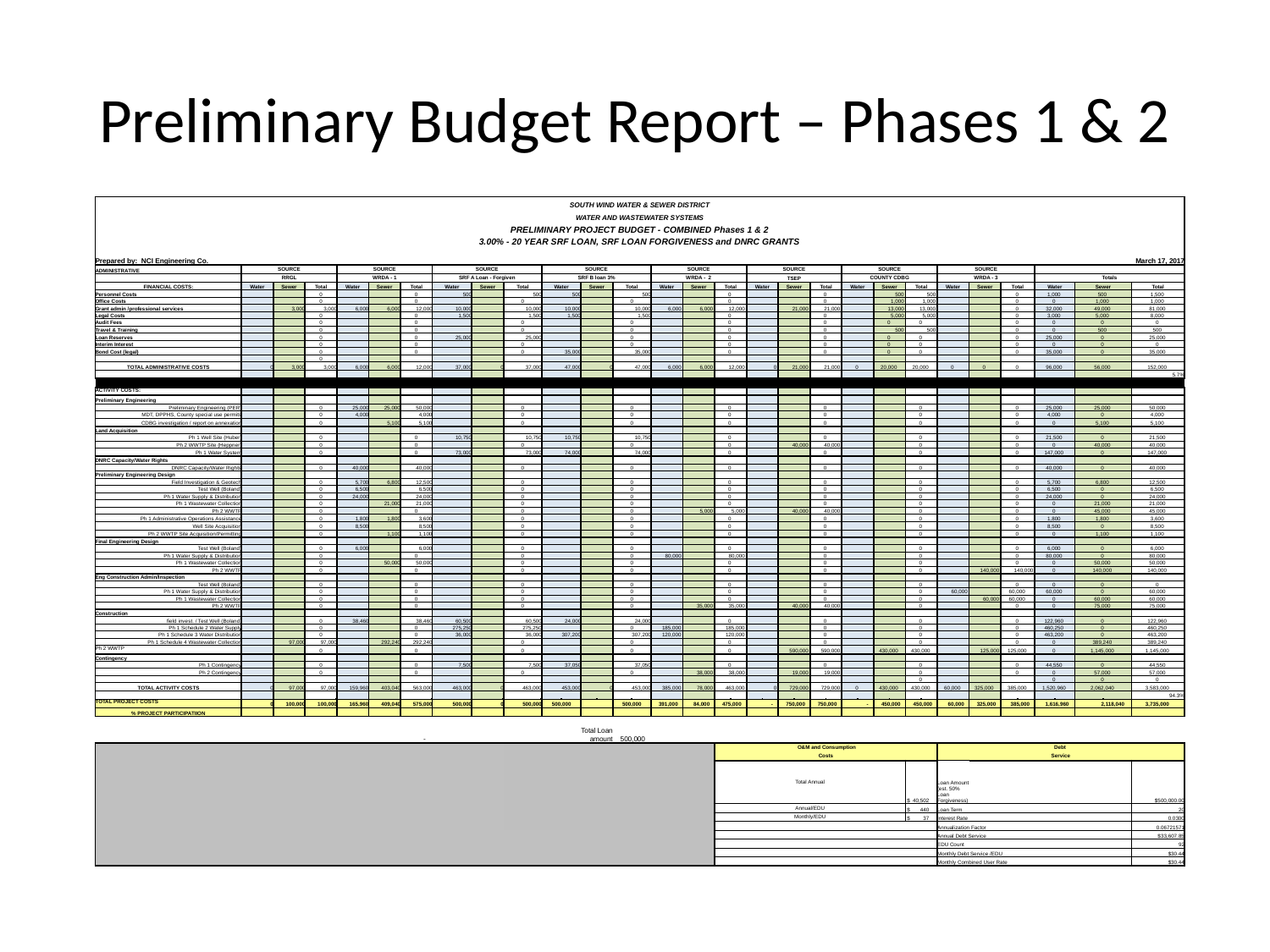

# Preliminary Budget Report – Phases 1 & 2
| SOUTH WIND WATER & SEWER DISTRICT |  |  |  |  |  |  |  |  |  |  |  |  |  |  |  |  |  |  |  |  |  |  |  |  |  |  |  |
| --- | --- | --- | --- | --- | --- | --- | --- | --- | --- | --- | --- | --- | --- | --- | --- | --- | --- | --- | --- | --- | --- | --- | --- | --- | --- | --- | --- |
| WATER AND WASTEWATER SYSTEMS |  |  |  |  |  |  |  |  |  |  |  |  |  |  |  |  |  |  |  |  |  |  |  |  |  |  |  |
| PRELIMINARY PROJECT BUDGET - COMBINED Phases 1 & 2 |  |  |  |  |  |  |  |  |  |  |  |  |  |  |  |  |  |  |  |  |  |  |  |  |  |  |  |
| 3.00% - 20 YEAR SRF LOAN, SRF LOAN FORGIVENESS and DNRC GRANTS |  |  |  |  |  |  |  |  |  |  |  |  |  |  |  |  |  |  |  |  |  |  |  |  |  |  |  |
| Prepared by: NCI Engineering Co. |  |  |  |  |  |  |  |  |  |  |  |  |  |  |  |  |  |  |  |  |  |  |  |  |  |  | March 17, 2017 |
| ADMINISTRATIVE | SOURCE |  |  | SOURCE |  |  | SOURCE |  |  | SOURCE |  |  | SOURCE |  |  | SOURCE |  |  | SOURCE |  |  | SOURCE |  |  |  |  |  |
|  | RRGL |  |  | WRDA - 1 |  |  | SRF A Loan - Forgiven |  |  | SRF B loan 3% |  |  | WRDA - 2 |  |  | TSEP |  |  | COUNTY CDBG |  |  | WRDA - 3 |  |  | Totals |  |  |
| FINANCIAL COSTS: | Water | Sewer | Total | Water | Sewer | Total | Water | Sewer | Total | Water | Sewer | Total | Water | Sewer | Total | Water | Sewer | Total | Water | Sewer | Total | Water | Sewer | Total | Water | Sewer | Total |
| Personnel Costs |  |  | 0 |  |  | 0 | 500 |  | 500 | 500 |  | 500 |  |  | 0 |  |  | 0 |  | 500 | 500 |  |  | 0 | 1,000 | 500 | 1,500 |
| Office Costs |  |  | 0 |  |  | 0 |  |  | 0 |  |  | 0 |  |  | 0 |  |  | 0 |  | 1,000 | 1,000 |  |  | 0 | 0 | 1,000 | 1,000 |
| Grant admin /professional services |  | 3,000 | 3,000 | 6,000 | 6,000 | 12,000 | 10,000 |  | 10,000 | 10,000 |  | 10,000 | 6,000 | 6,000 | 12,000 |  | 21,000 | 21,000 |  | 13,000 | 13,000 |  |  | 0 | 32,000 | 49,000 | 81,000 |
| Legal Costs |  |  | 0 |  |  | 0 | 1,500 |  | 1,500 | 1,500 |  | 1,500 |  |  | 0 |  |  | 0 |  | 5,000 | 5,000 |  |  | 0 | 3,000 | 5,000 | 8,000 |
| Audit Fees |  |  | 0 |  |  | 0 |  |  | 0 |  |  | 0 |  |  | 0 |  |  | 0 |  | 0 | 0 |  |  | 0 | 0 | 0 | 0 |
| Travel & Training |  |  | 0 |  |  | 0 |  |  | 0 |  |  | 0 |  |  | 0 |  |  | 0 |  | 500 | 500 |  |  | 0 | 0 | 500 | 500 |
| Loan Reserves |  |  | 0 |  |  | 0 | 25,000 |  | 25,000 |  |  | 0 |  |  | 0 |  |  | 0 |  | 0 | 0 |  |  | 0 | 25,000 | 0 | 25,000 |
| Interim Interest |  |  | 0 |  |  | 0 |  |  | 0 |  |  | 0 |  |  | 0 |  |  | 0 |  | 0 | 0 |  |  | 0 | 0 | 0 | 0 |
| Bond Cost (legal) |  |  | 0 |  |  | 0 |  |  | 0 | 35,000 |  | 35,000 |  |  | 0 |  |  | 0 |  | 0 | 0 |  |  | 0 | 35,000 | 0 | 35,000 |
|  |  |  | 0 |  |  |  |  |  |  |  |  |  |  |  |  |  |  |  |  |  |  |  |  |  |  |  |  |
| TOTAL ADMINISTRATIVE COSTS | 0 | 3,000 | 3,000 | 6,000 | 6,000 | 12,000 | 37,000 | 0 | 37,000 | 47,000 | 0 | 47,000 | 6,000 | 6,000 | 12,000 | 0 | 21,000 | 21,000 | 0 | 20,000 | 20,000 | 0 | 0 | 0 | 96,000 | 56,000 | 152,000 |
|  |  |  |  |  |  |  |  |  |  |  |  |  |  |  |  |  |  |  |  |  |  |  |  |  |  |  | 5.7% |
|  |  |  |  |  |  |  |  |  |  |  |  |  |  |  |  |  |  |  |  |  |  |  |  |  |  |  |  |
| ACTIVITY COSTS: |  |  |  |  |  |  |  |  |  |  |  |  |  |  |  |  |  |  |  |  |  |  |  |  |  |  |  |
| Preliminary Engineering |  |  |  |  |  |  |  |  |  |  |  |  |  |  |  |  |  |  |  |  |  |  |  |  |  |  |  |
| Preliminary Engineering (PER) |  |  | 0 | 25,000 | 25,000 | 50,000 |  |  | 0 |  |  | 0 |  |  | 0 |  |  | 0 |  |  | 0 |  |  | 0 | 25,000 | 25,000 | 50,000 |
| MDT, DPPHS, County special use permits |  |  | 0 | 4,000 |  | 4,000 |  |  | 0 |  |  | 0 |  |  | 0 |  |  | 0 |  |  | 0 |  |  | 0 | 4,000 | 0 | 4,000 |
| CDBG investigation / report on annexation |  |  | 0 |  | 5,100 | 5,100 |  |  | 0 |  |  | 0 |  |  | 0 |  |  | 0 |  |  | 0 |  |  | 0 | 0 | 5,100 | 5,100 |
| Land Acquisition |  |  |  |  |  |  |  |  |  |  |  |  |  |  |  |  |  |  |  |  |  |  |  |  |  |  |  |
| Ph 1 Well Site (Huber) |  |  | 0 |  |  | 0 | 10,750 |  | 10,750 | 10,750 |  | 10,750 |  |  | 0 |  |  | 0 |  |  | 0 |  |  | 0 | 21,500 | 0 | 21,500 |
| Ph 2 WWTP Site (Heppner) |  |  | 0 |  |  | 0 |  |  | 0 |  |  | 0 |  |  | 0 |  | 40,000 | 40,000 |  |  | 0 |  |  | 0 | 0 | 40,000 | 40,000 |
| Ph 1 Water System |  |  | 0 |  |  | 0 | 73,000 |  | 73,000 | 74,000 |  | 74,000 |  |  | 0 |  |  | 0 |  |  | 0 |  |  | 0 | 147,000 | 0 | 147,000 |
| DNRC Capacity/Water Rights |  |  |  |  |  |  |  |  |  |  |  |  |  |  |  |  |  |  |  |  |  |  |  |  |  |  |  |
| DNRC Capacity/Water Rights |  |  | 0 | 40,000 |  | 40,000 |  |  | 0 |  |  | 0 |  |  | 0 |  |  | 0 |  |  | 0 |  |  | 0 | 40,000 | 0 | 40,000 |
| Preliminary Engineering Design |  |  |  |  |  |  |  |  |  |  |  |  |  |  |  |  |  |  |  |  |  |  |  |  |  |  |  |
| Field Investigation & Geotech |  |  | 0 | 5,700 | 6,800 | 12,500 |  |  | 0 |  |  | 0 |  |  | 0 |  |  | 0 |  |  | 0 |  |  | 0 | 5,700 | 6,800 | 12,500 |
| Test Well (Boland) |  |  | 0 | 6,500 |  | 6,500 |  |  | 0 |  |  | 0 |  |  | 0 |  |  | 0 |  |  | 0 |  |  | 0 | 6,500 | 0 | 6,500 |
| Ph 1 Water Supply & Distribution |  |  | 0 | 24,000 |  | 24,000 |  |  | 0 |  |  | 0 |  |  | 0 |  |  | 0 |  |  | 0 |  |  | 0 | 24,000 | 0 | 24,000 |
| Ph 1 Wastewater Collection |  |  | 0 |  | 21,000 | 21,000 |  |  | 0 |  |  | 0 |  |  | 0 |  |  | 0 |  |  | 0 |  |  | 0 | 0 | 21,000 | 21,000 |
| Ph 2 WWTP |  |  | 0 |  |  | 0 |  |  | 0 |  |  | 0 |  | 5,000 | 5,000 |  | 40,000 | 40,000 |  |  | 0 |  |  | 0 | 0 | 45,000 | 45,000 |
| Ph 1 Administrative Operations Assistance |  |  | 0 | 1,800 | 1,800 | 3,600 |  |  | 0 |  |  | 0 |  |  | 0 |  |  | 0 |  |  | 0 |  |  | 0 | 1,800 | 1,800 | 3,600 |
| Well Site Acquisition |  |  | 0 | 8,500 |  | 8,500 |  |  | 0 |  |  | 0 |  |  | 0 |  |  | 0 |  |  | 0 |  |  | 0 | 8,500 | 0 | 8,500 |
| Ph 2 WWTP Site Acquisition/Permitting |  |  | 0 |  | 1,100 | 1,100 |  |  | 0 |  |  | 0 |  |  | 0 |  |  | 0 |  |  | 0 |  |  | 0 | 0 | 1,100 | 1,100 |
| Final Engineering Design |  |  |  |  |  |  |  |  |  |  |  |  |  |  |  |  |  |  |  |  |  |  |  |  |  |  |  |
| Test Well (Boland) |  |  | 0 | 6,000 |  | 6,000 |  |  | 0 |  |  | 0 |  |  | 0 |  |  | 0 |  |  | 0 |  |  | 0 | 6,000 | 0 | 6,000 |
| Ph 1 Water Supply & Distribution |  |  | 0 |  |  | 0 |  |  | 0 |  |  | 0 | 80,000 |  | 80,000 |  |  | 0 |  |  | 0 |  |  | 0 | 80,000 | 0 | 80,000 |
| Ph 1 Wastewater Collection |  |  | 0 |  | 50,000 | 50,000 |  |  | 0 |  |  | 0 |  |  | 0 |  |  | 0 |  |  | 0 |  |  | 0 | 0 | 50,000 | 50,000 |
| Ph 2 WWTP |  |  | 0 |  |  | 0 |  |  | 0 |  |  | 0 |  |  | 0 |  |  | 0 |  |  | 0 |  | 140,000 | 140,000 | 0 | 140,000 | 140,000 |
| Eng Construction Admin/Inspection |  |  |  |  |  |  |  |  |  |  |  |  |  |  |  |  |  |  |  |  |  |  |  |  |  |  |  |
| Test Well (Boland) |  |  | 0 |  |  | 0 |  |  | 0 |  |  | 0 |  |  | 0 |  |  | 0 |  |  | 0 |  |  | 0 | 0 | 0 | 0 |
| Ph 1 Water Supply & Distribution |  |  | 0 |  |  | 0 |  |  | 0 |  |  | 0 |  |  | 0 |  |  | 0 |  |  | 0 | 60,000 |  | 60,000 | 60,000 | 0 | 60,000 |
| Ph 1 Wastewater Collection |  |  | 0 |  |  | 0 |  |  | 0 |  |  | 0 |  |  | 0 |  |  | 0 |  |  | 0 |  | 60,000 | 60,000 | 0 | 60,000 | 60,000 |
| Ph 2 WWTP |  |  | 0 |  |  | 0 |  |  | 0 |  |  | 0 |  | 35,000 | 35,000 |  | 40,000 | 40,000 |  |  | 0 |  |  | 0 | 0 | 75,000 | 75,000 |
| Construction |  |  |  |  |  |  |  |  |  |  |  |  |  |  |  |  |  |  |  |  |  |  |  |  |  |  |  |
| field invest. / Test Well (Boland) |  |  | 0 | 38,460 |  | 38,460 | 60,500 |  | 60,500 | 24,000 |  | 24,000 |  |  | 0 |  |  | 0 |  |  | 0 |  |  | 0 | 122,960 | 0 | 122,960 |
| Ph 1 Schedule 2 Water Supply |  |  | 0 |  |  | 0 | 275,250 |  | 275,250 |  |  | 0 | 185,000 |  | 185,000 |  |  | 0 |  |  | 0 |  |  | 0 | 460,250 | 0 | 460,250 |
| Ph 1 Schedule 3 Water Distribution |  |  | 0 |  |  | 0 | 36,000 |  | 36,000 | 307,200 |  | 307,200 | 120,000 |  | 120,000 |  |  | 0 |  |  | 0 |  |  | 0 | 463,200 | 0 | 463,200 |
| Ph 1 Schedule 4 Wastewater Collection |  | 97,000 | 97,000 |  | 292,240 | 292,240 |  |  | 0 |  |  | 0 |  |  | 0 |  |  | 0 |  |  | 0 |  |  | 0 | 0 | 389,240 | 389,240 |
| Ph 2 WWTP |  |  | 0 |  |  | 0 |  |  | 0 |  |  | 0 |  |  | 0 |  | 590,000 | 590,000 |  | 430,000 | 430,000 |  | 125,000 | 125,000 | 0 | 1,145,000 | 1,145,000 |
| Contingency |  |  |  |  |  |  |  |  |  |  |  |  |  |  |  |  |  |  |  |  |  |  |  |  |  |  |  |
| Ph 1 Contingency |  |  | 0 |  |  | 0 | 7,500 |  | 7,500 | 37,050 |  | 37,050 |  |  | 0 |  |  | 0 |  |  | 0 |  |  | 0 | 44,550 | 0 | 44,550 |
| Ph 2 Contingency |  |  | 0 |  |  | 0 |  |  | 0 |  |  | 0 |  | 38,000 | 38,000 |  | 19,000 | 19,000 |  |  | 0 |  |  | 0 | 0 | 57,000 | 57,000 |
|  |  |  |  |  |  |  |  |  |  |  |  |  |  |  |  |  |  |  |  |  | 0 |  |  |  | 0 | 0 | 0 |
| TOTAL ACTIVITY COSTS | 0 | 97,000 | 97,000 | 159,960 | 403,040 | 563,000 | 463,000 | 0 | 463,000 | 453,000 | 0 | 453,000 | 385,000 | 78,000 | 463,000 | 0 | 729,000 | 729,000 | 0 | 430,000 | 430,000 | 60,000 | 325,000 | 385,000 | 1,520,960 | 2,062,040 | 3,583,000 |
|  |  |  |  |  |  |  |  |  |  |  |  |  |  |  |  |  |  |  |  |  |  |  |  |  |  |  | 94.3% |
| TOTAL PROJECT COSTS | 0 | 100,000 | 100,000 | 165,960 | 409,040 | 575,000 | 500,000 | 0 | 500,000 | 500,000 |  | 500,000 | 391,000 | 84,000 | 475,000 | - | 750,000 | 750,000 | - | 450,000 | 450,000 | 60,000 | 325,000 | 385,000 | 1,616,960 | 2,118,040 | 3,735,000 |
| % PROJECT PARTICIPATIION |  |  |  |  |  |  |  |  |  |  |  |  |  |  |  |  |  |  |  |  |  |  |  |  |  |  |  |
|  |  |  |  |  |  | - |  |  |  |  | Total Loan amount | 500,000 |  |  |  |  |  |  |  |  |  |  |  |  |  |  |  |
|  |  |  |  |  |  |  |  |  |  |  |  |  |  |  | O&M and Consumption |  |  |  |  |  |  | Debt |  |  |  |  |  |
|  |  |  |  |  |  |  |  |  |  |  |  |  |  |  | Costs |  |  |  |  |  |  | Service |  |  |  |  |  |
|  |  |  |  |  |  |  |  |  |  |  |  |  |  |  | Total Annual |  |  |  |  |  | $ 40,502 | Loan Amount (est. 50% Loan Forgiveness) |  |  |  |  | $500,000.00 |
|  |  |  |  |  |  |  |  |  |  |  |  |  |  |  | Annual/EDU |  |  |  |  |  | $ 440 | Loan Term |  |  |  |  | 20 |
|  |  |  |  |  |  |  |  |  |  |  |  |  |  |  | Monthly/EDU |  |  |  |  |  | $ 37 | Interest Rate |  |  |  |  | 0.0300 |
|  |  |  |  |  |  |  |  |  |  |  |  |  |  |  |  |  |  |  |  |  |  | Annualization Factor |  |  |  |  | 0.06721571 |
|  |  |  |  |  |  |  |  |  |  |  |  |  |  |  |  |  |  |  |  |  |  | Annual Debt Service |  |  |  |  | $33,607.85 |
|  |  |  |  |  |  |  |  |  |  |  |  |  |  |  |  |  |  |  |  |  |  | EDU Count |  |  |  |  | 92 |
|  |  |  |  |  |  |  |  |  |  |  |  |  |  |  |  |  |  |  |  |  |  | Monthly Debt Service /EDU |  |  |  |  | $30.44 |
|  |  |  |  |  |  |  |  |  |  |  |  |  |  |  |  |  |  |  |  |  |  | Monthly Combined User Rate |  |  |  |  | $30.44 |